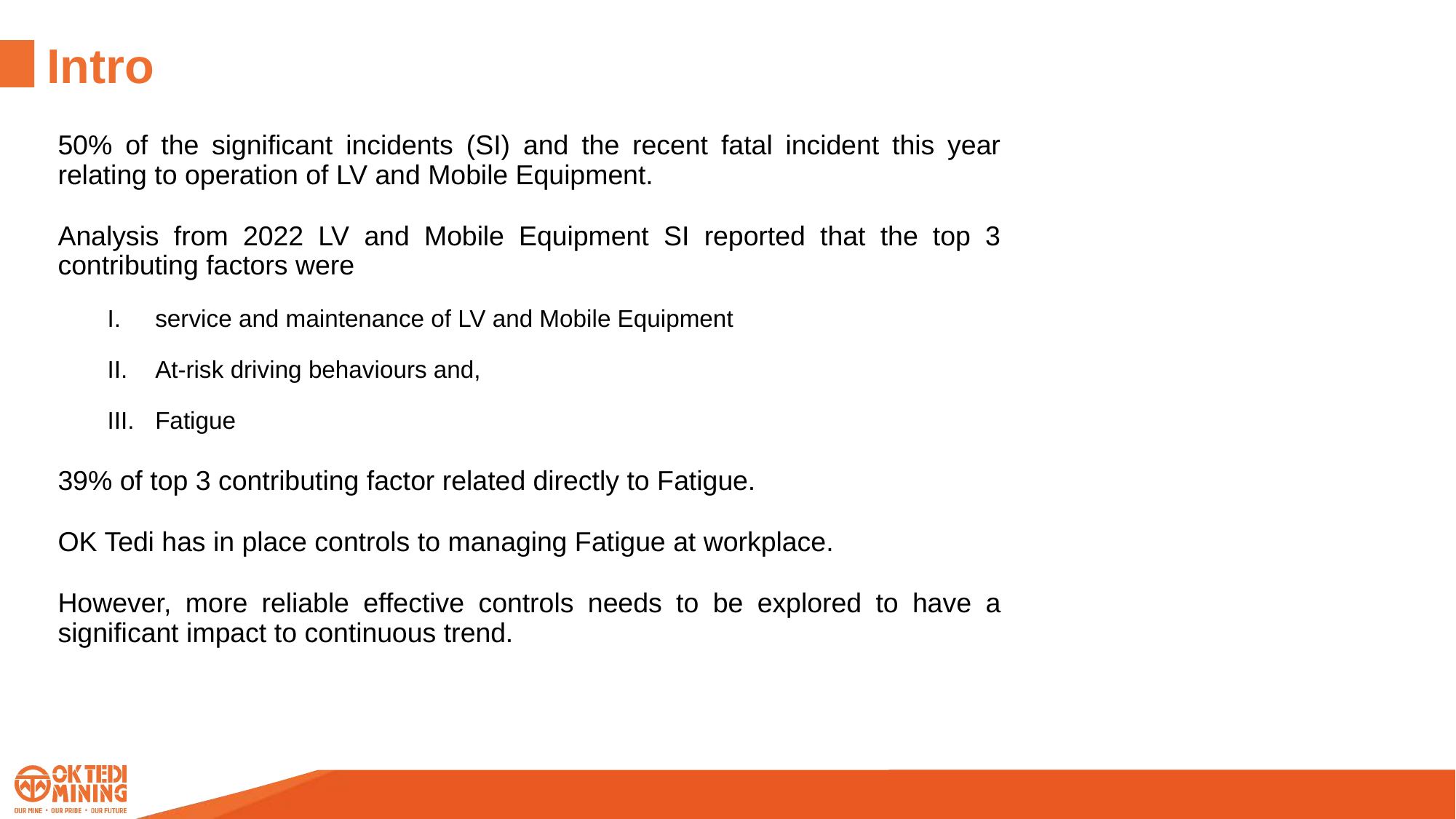

Intro
50% of the significant incidents (SI) and the recent fatal incident this year relating to operation of LV and Mobile Equipment.
Analysis from 2022 LV and Mobile Equipment SI reported that the top 3 contributing factors were
service and maintenance of LV and Mobile Equipment
At-risk driving behaviours and,
Fatigue
39% of top 3 contributing factor related directly to Fatigue.
OK Tedi has in place controls to managing Fatigue at workplace.
However, more reliable effective controls needs to be explored to have a significant impact to continuous trend.